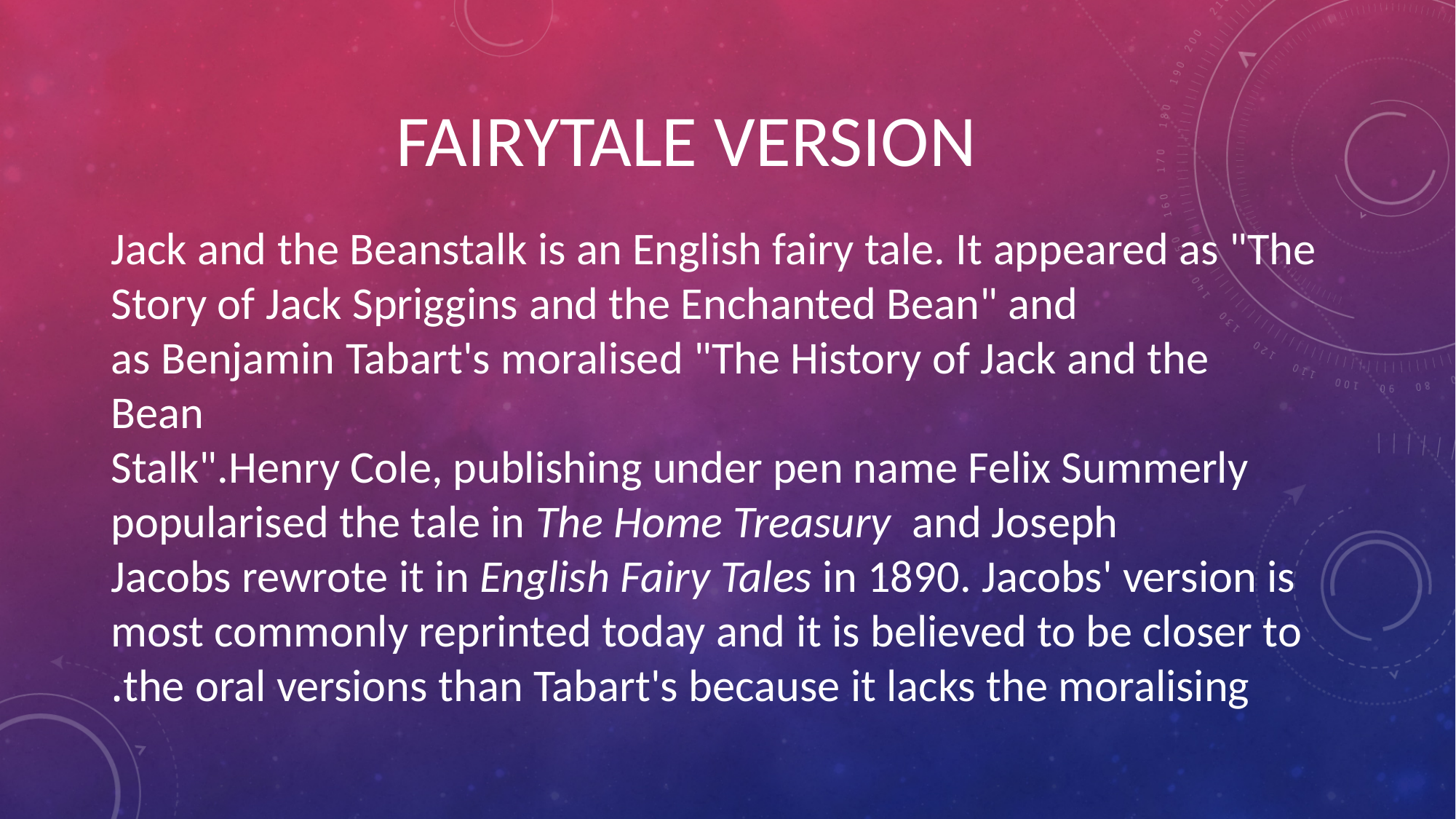

# FAIRYTALE VERSION
Jack and the Beanstalk is an English fairy tale. It appeared as "The Story of Jack Spriggins and the Enchanted Bean" and as Benjamin Tabart's moralised "The History of Jack and the Bean Stalk".Henry Cole, publishing under pen name Felix Summerly  popularised the tale in The Home Treasury  and Joseph Jacobs rewrote it in English Fairy Tales in 1890. Jacobs' version is most commonly reprinted today and it is believed to be closer to the oral versions than Tabart's because it lacks the moralising.